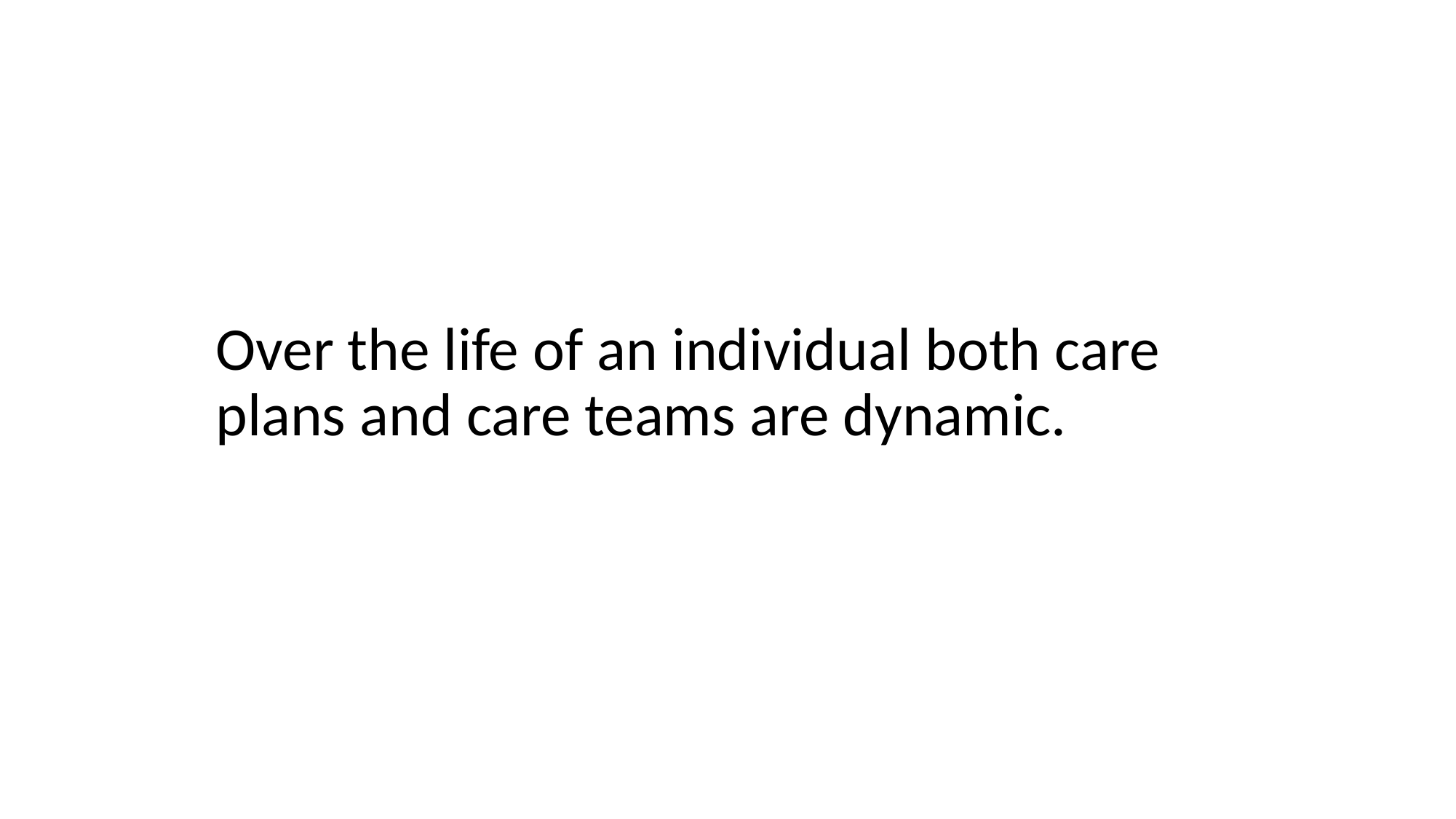

# Over the life of an individual both care plans and care teams are dynamic.